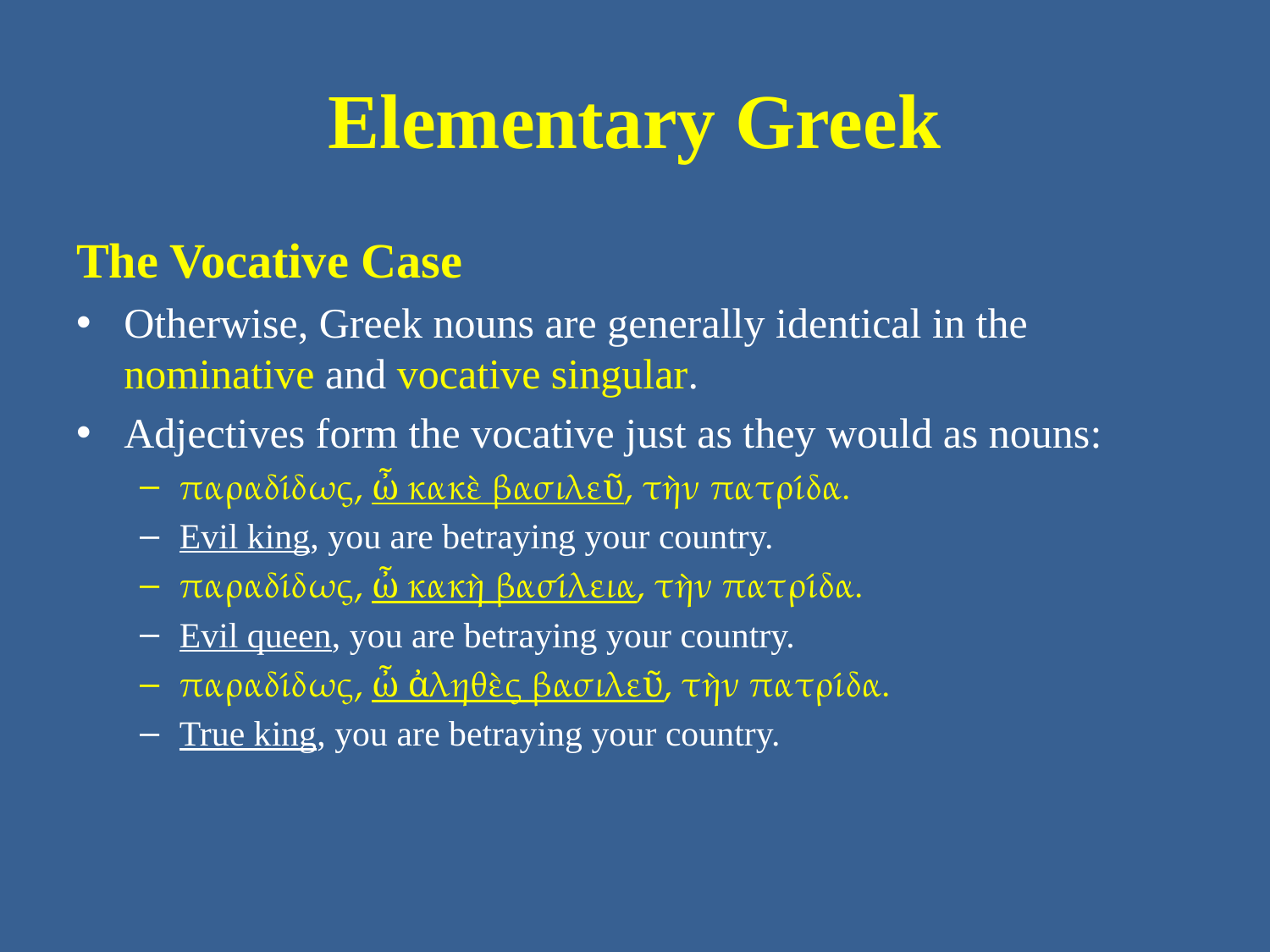

# Elementary Greek
The Vocative Case
Otherwise, Greek nouns are generally identical in the nominative and vocative singular.
Adjectives form the vocative just as they would as nouns:
παραδίδως, ὦ κακὲ βασιλεῦ, τὴν πατρίδα.
Evil king, you are betraying your country.
παραδίδως, ὦ κακὴ βασίλεια, τὴν πατρίδα.
Evil queen, you are betraying your country.
παραδίδως, ὦ ἀληθὲς βασιλεῦ, τὴν πατρίδα.
True king, you are betraying your country.